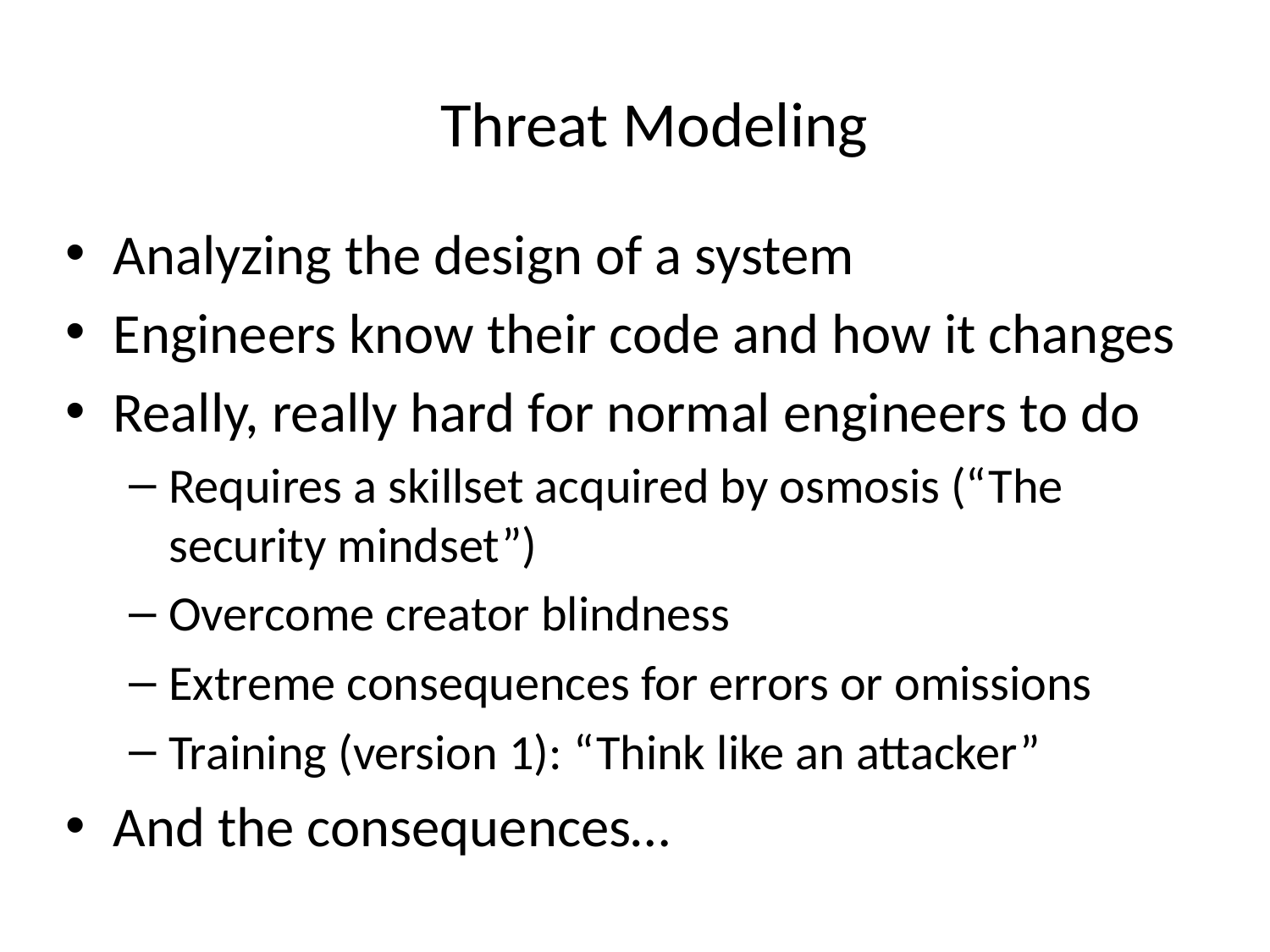

# Threat Modeling
Analyzing the design of a system
Engineers know their code and how it changes
Really, really hard for normal engineers to do
Requires a skillset acquired by osmosis (“The security mindset”)
Overcome creator blindness
Extreme consequences for errors or omissions
Training (version 1): “Think like an attacker”
And the consequences…